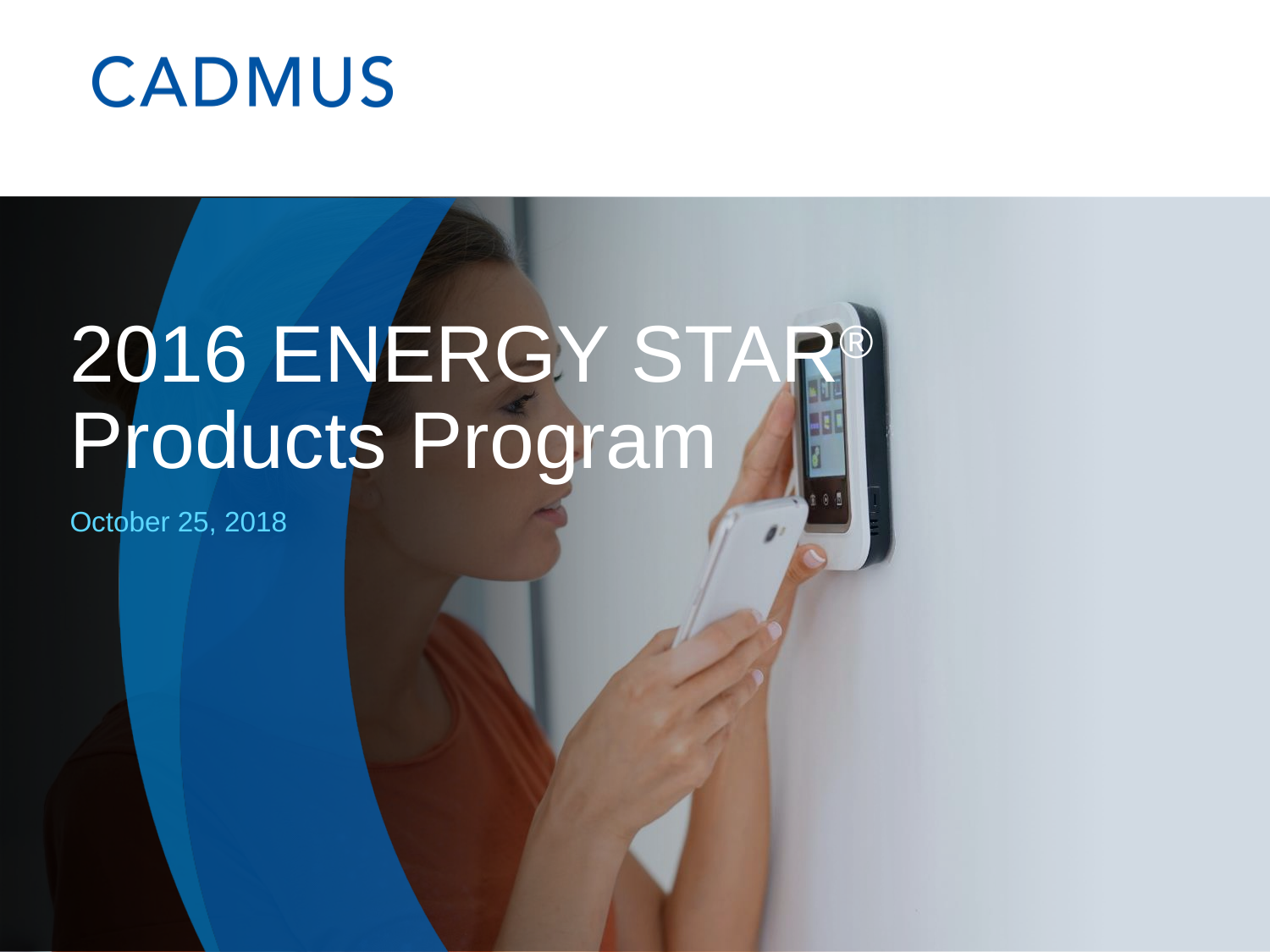

# 2016 ENERGY STAR® Products Program
October 25, 2018